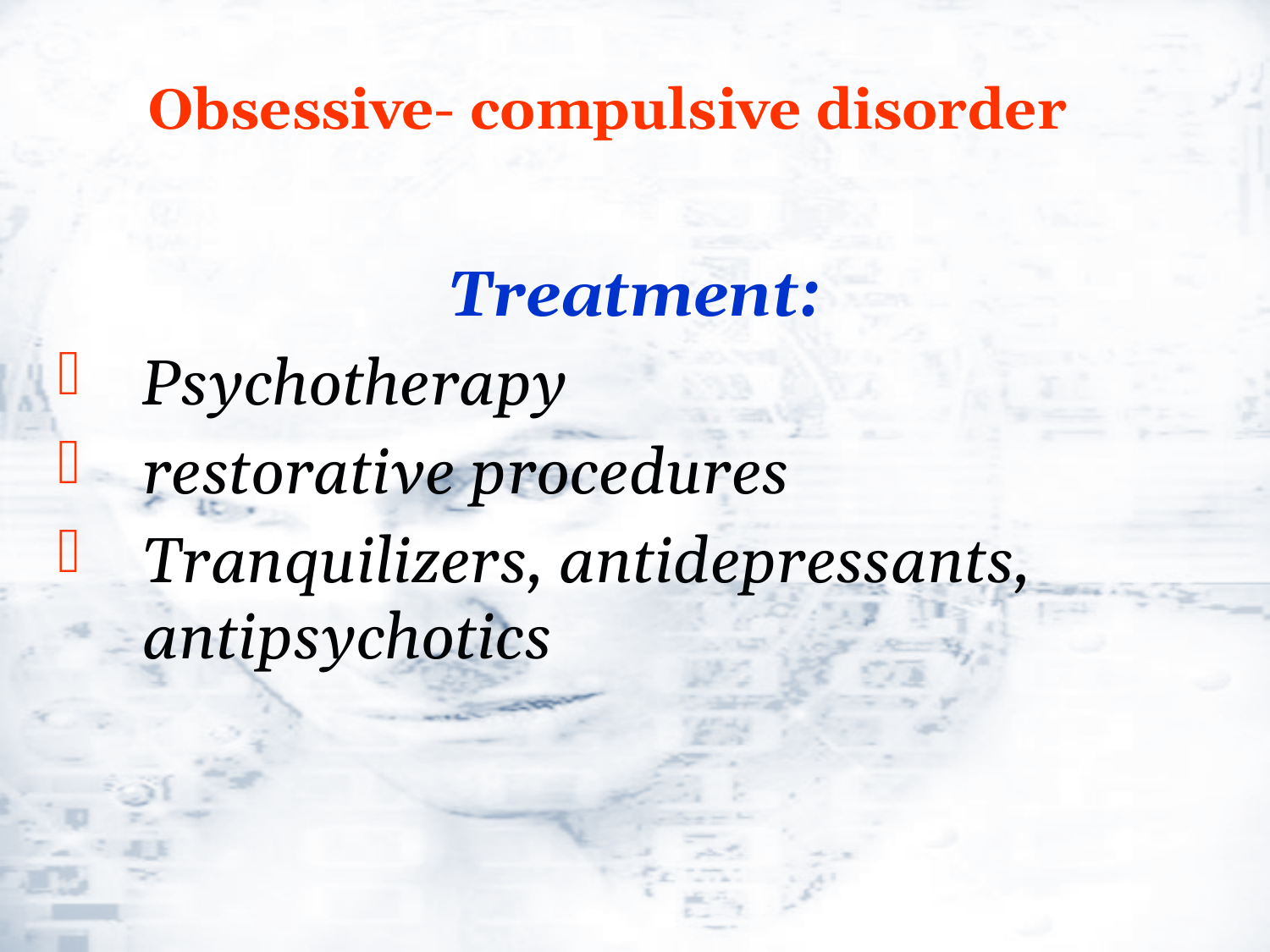

# Obsessive- compulsive disorder
Treatment:
Psychotherapy
restorative procedures
Tranquilizers, antidepressants, antipsychotics